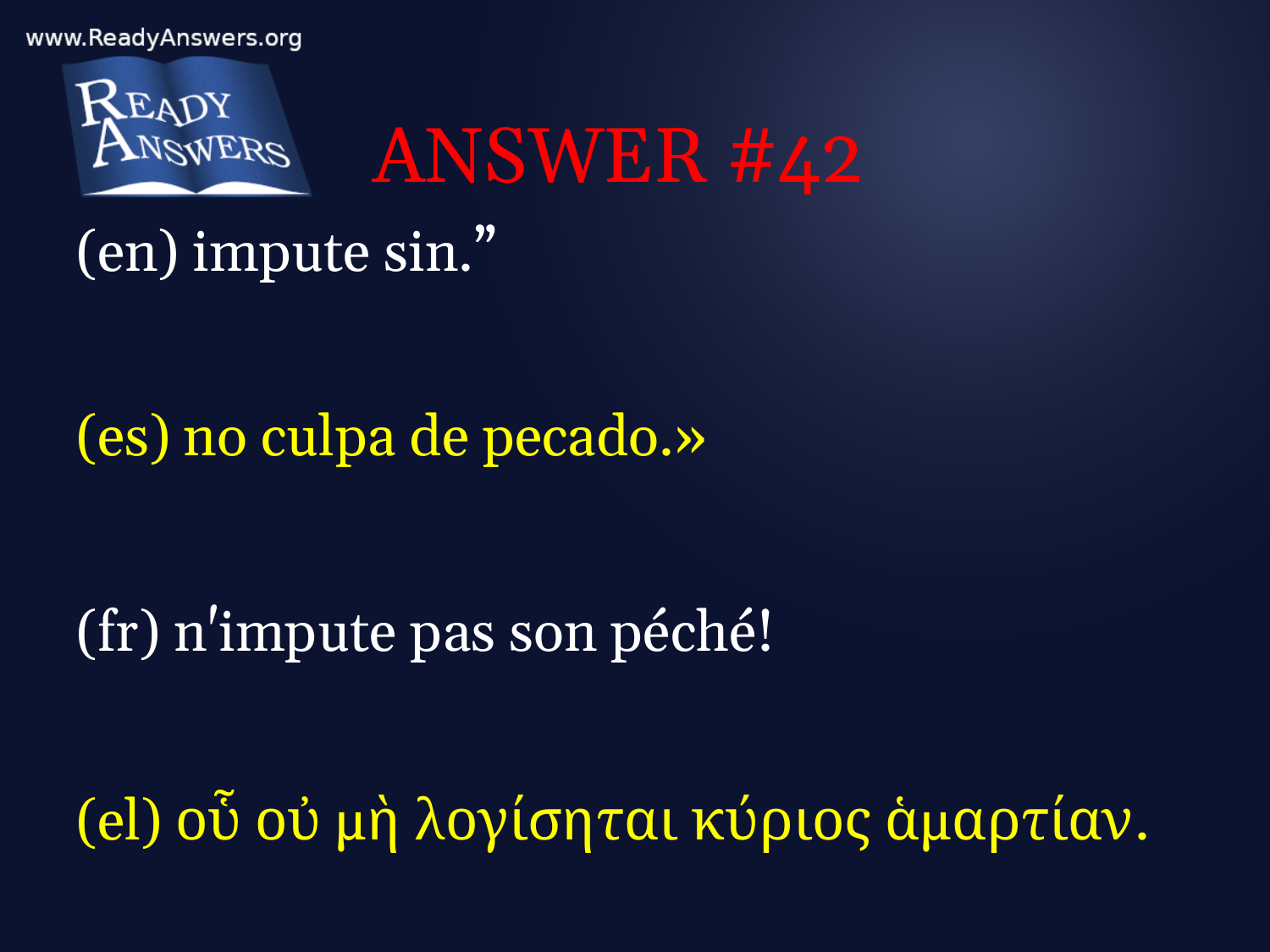

# ANSWER #42
(en) impute sin.”
(es) no culpa de pecado.»
(fr) n'impute pas son péché!
(el) οὗ οὐ μὴ λογίσηται κύριος ἁμαρτίαν.